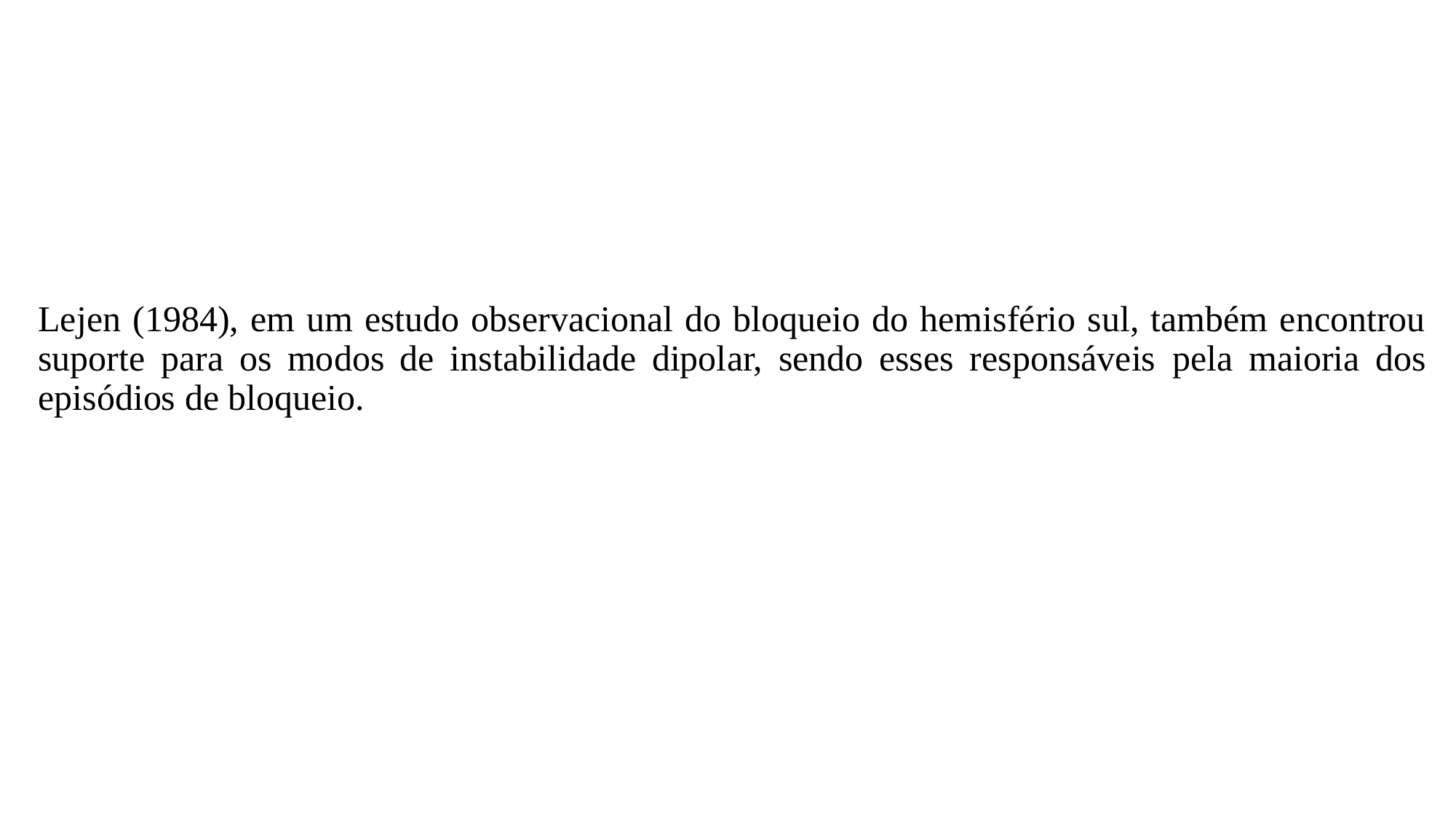

Lejen (1984), em um estudo observacional do bloqueio do hemisfério sul, também encontrou suporte para os modos de instabilidade dipolar, sendo esses responsáveis ​​pela maioria dos episódios de bloqueio.